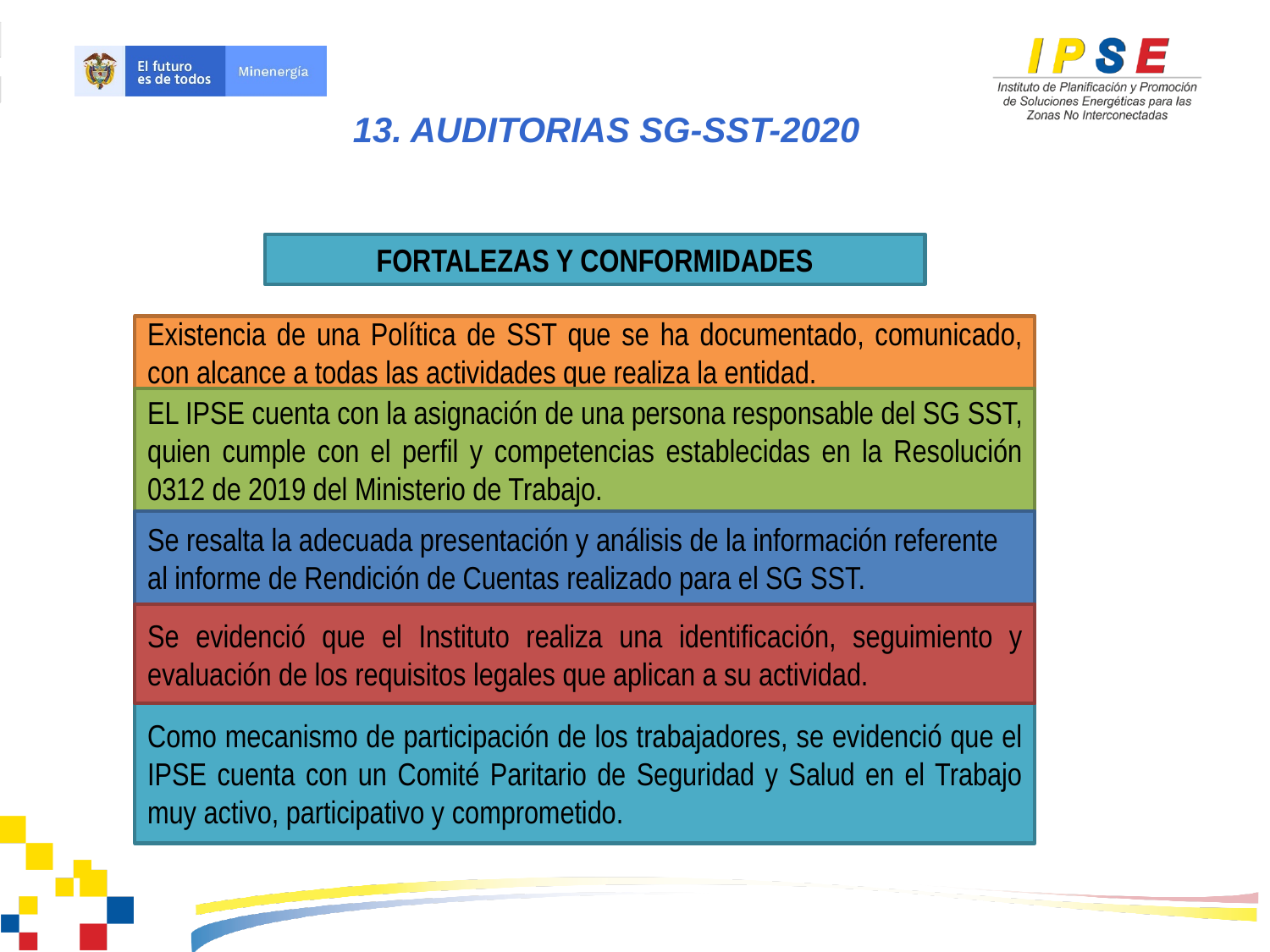

13. AUDITORIAS SG-SST-2020
FORTALEZAS Y CONFORMIDADES
Existencia de una Política de SST que se ha documentado, comunicado, con alcance a todas las actividades que realiza la entidad.
EL IPSE cuenta con la asignación de una persona responsable del SG SST, quien cumple con el perfil y competencias establecidas en la Resolución 0312 de 2019 del Ministerio de Trabajo.
Se resalta la adecuada presentación y análisis de la información referente al informe de Rendición de Cuentas realizado para el SG SST.
Se evidenció que el Instituto realiza una identificación, seguimiento y evaluación de los requisitos legales que aplican a su actividad.
Como mecanismo de participación de los trabajadores, se evidenció que el IPSE cuenta con un Comité Paritario de Seguridad y Salud en el Trabajo muy activo, participativo y comprometido.